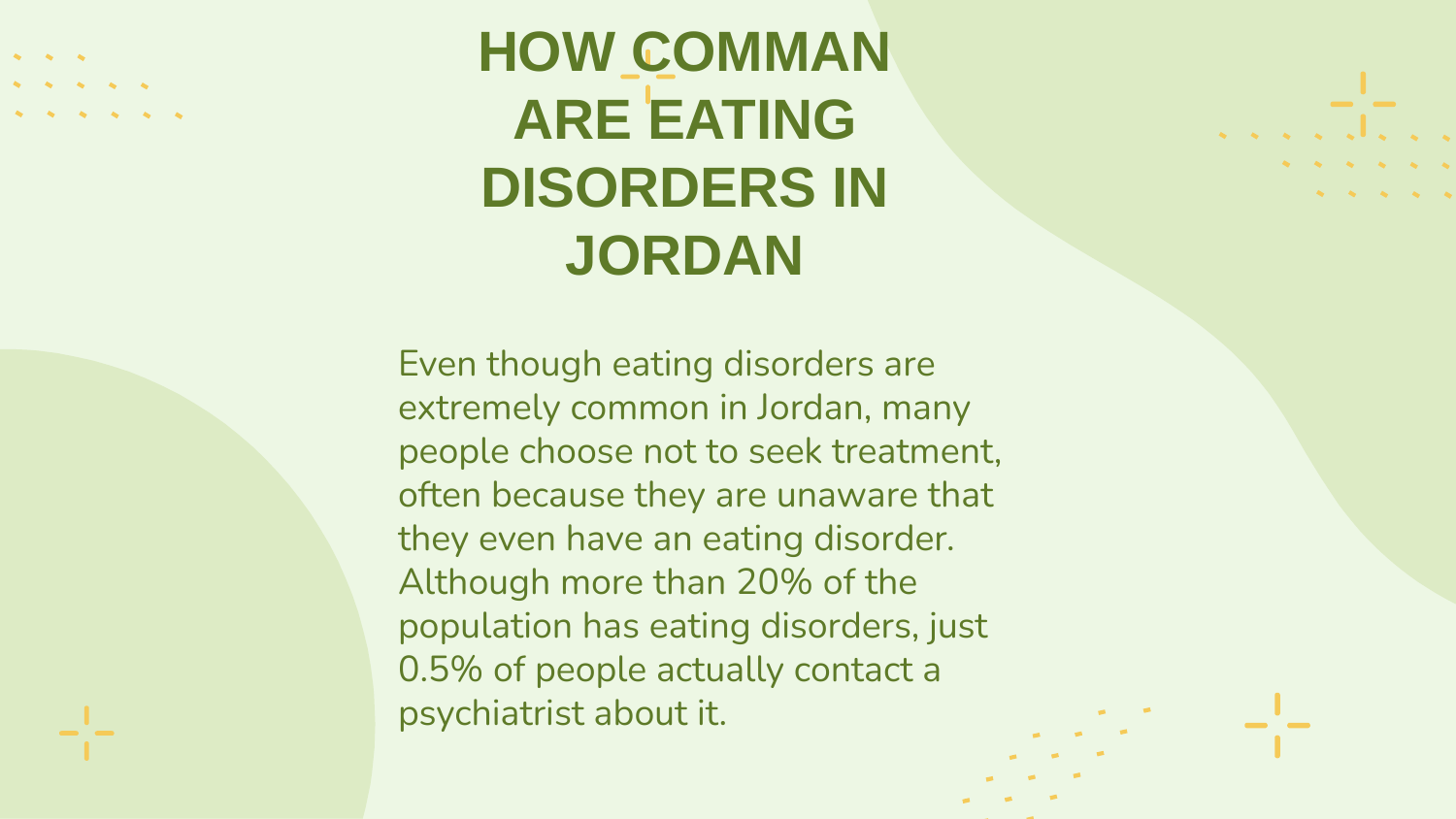

# HOW COMMAN ARE EATING DISORDERS IN JORDAN
Even though eating disorders are extremely common in Jordan, many people choose not to seek treatment, often because they are unaware that they even have an eating disorder. Although more than 20% of the population has eating disorders, just 0.5% of people actually contact a psychiatrist about it.